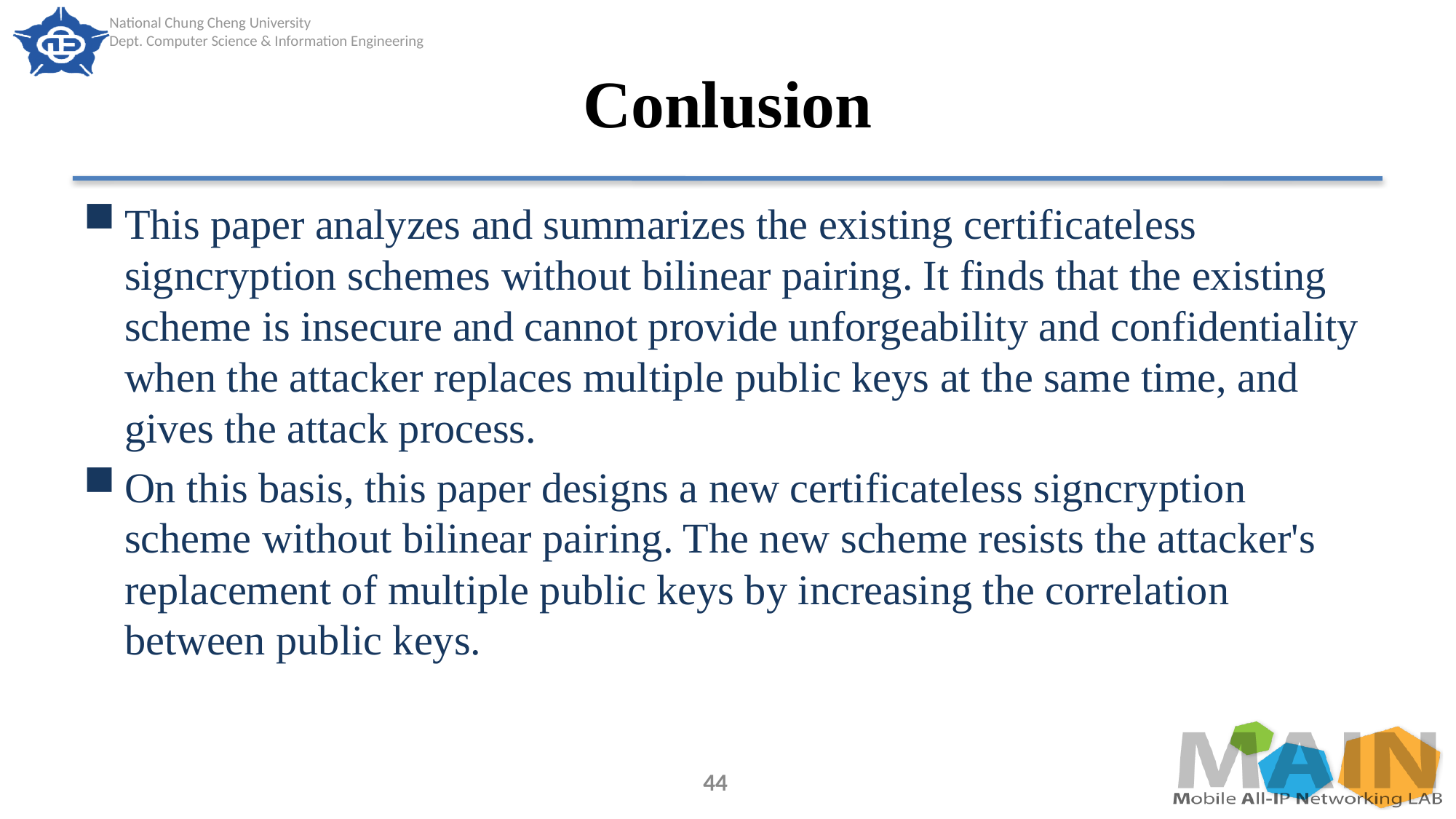

# Conlusion
This paper analyzes and summarizes the existing certificateless signcryption schemes without bilinear pairing. It finds that the existing scheme is insecure and cannot provide unforgeability and confidentiality when the attacker replaces multiple public keys at the same time, and gives the attack process.
On this basis, this paper designs a new certificateless signcryption scheme without bilinear pairing. The new scheme resists the attacker's replacement of multiple public keys by increasing the correlation between public keys.
44